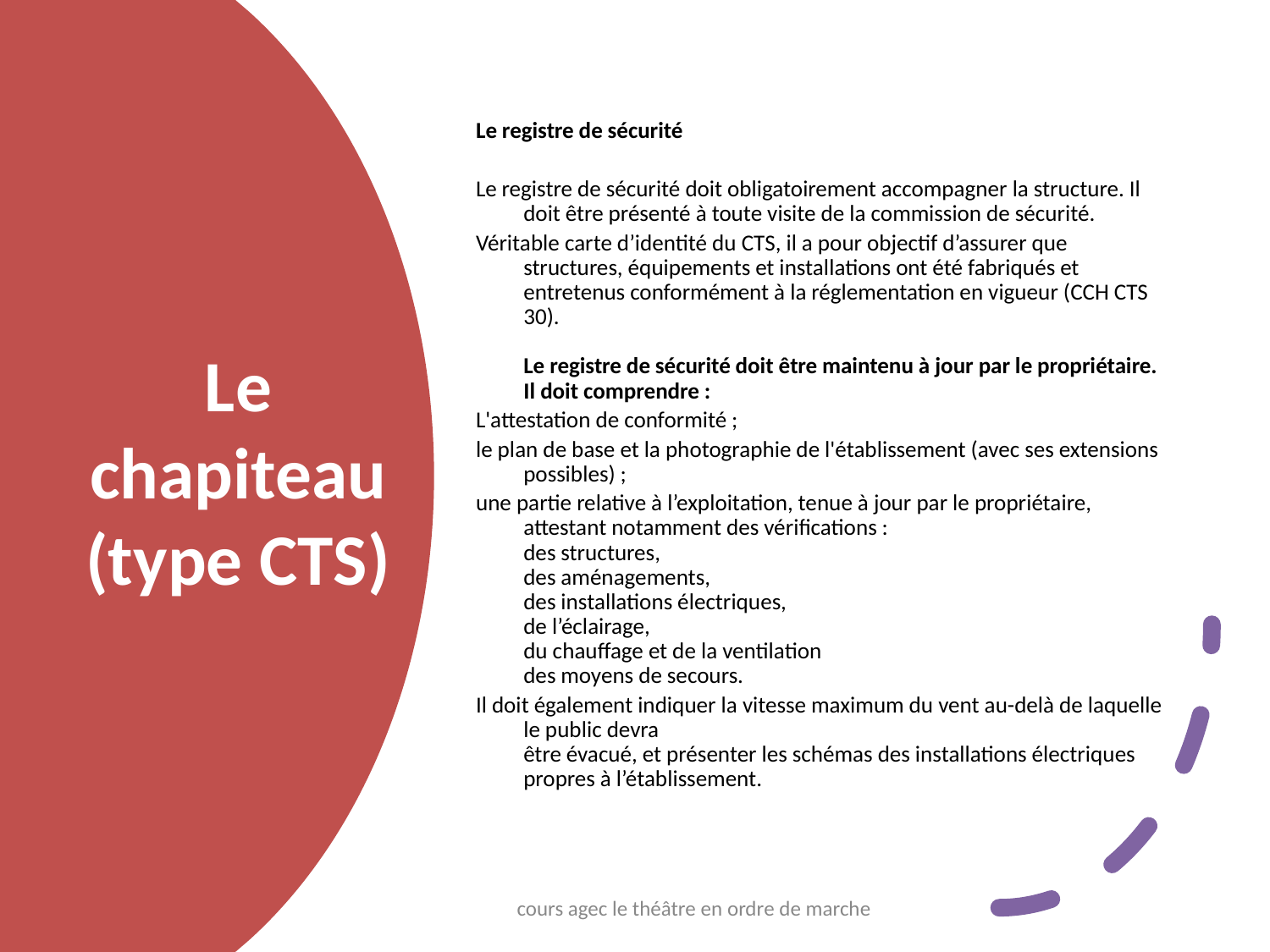

Le registre de sécurité

Le registre de sécurité doit obligatoirement accompagner la structure. Il doit être présenté à toute visite de la commission de sécurité.
Véritable carte d’identité du CTS, il a pour objectif d’assurer que structures, équipements et installations ont été fabriqués et entretenus conformément à la réglementation en vigueur (CCH CTS 30).
Le registre de sécurité doit être maintenu à jour par le propriétaire. Il doit comprendre :
L'attestation de conformité ;
le plan de base et la photographie de l'établissement (avec ses extensions possibles) ;
une partie relative à l’exploitation, tenue à jour par le propriétaire, attestant notamment des vérifications :
des structures,
des aménagements,
des installations électriques,
de l’éclairage,
du chauffage et de la ventilation
des moyens de secours.
Il doit également indiquer la vitesse maximum du vent au-delà de laquelle le public devra
être évacué, et présenter les schémas des installations électriques propres à l’établissement.

# Le chapiteau (type CTS)

cours agec le théâtre en ordre de marche